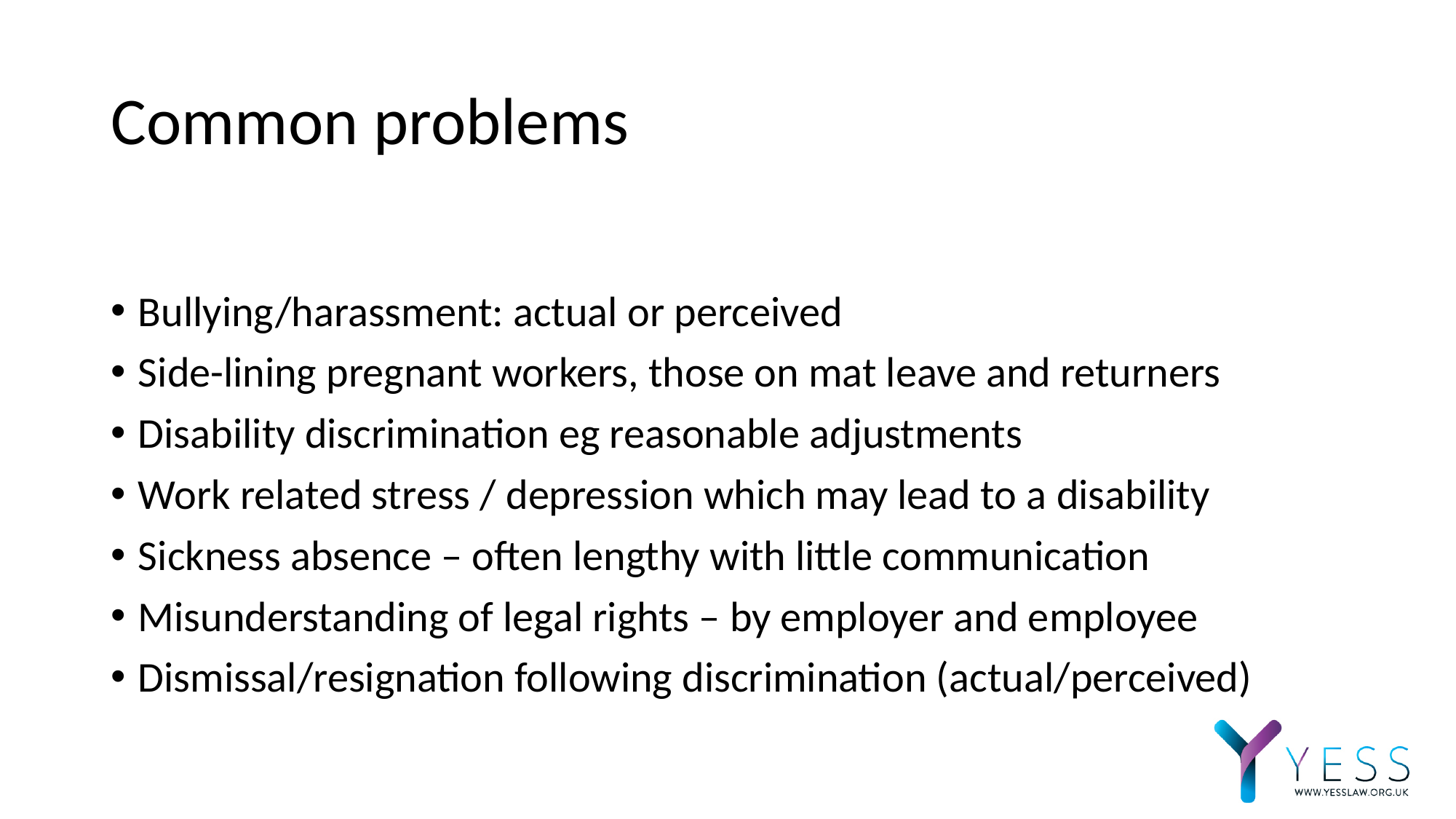

# Common problems

Bullying/harassment: actual or perceived
Side-lining pregnant workers, those on mat leave and returners
Disability discrimination eg reasonable adjustments
Work related stress / depression which may lead to a disability
Sickness absence – often lengthy with little communication
Misunderstanding of legal rights – by employer and employee
Dismissal/resignation following discrimination (actual/perceived)